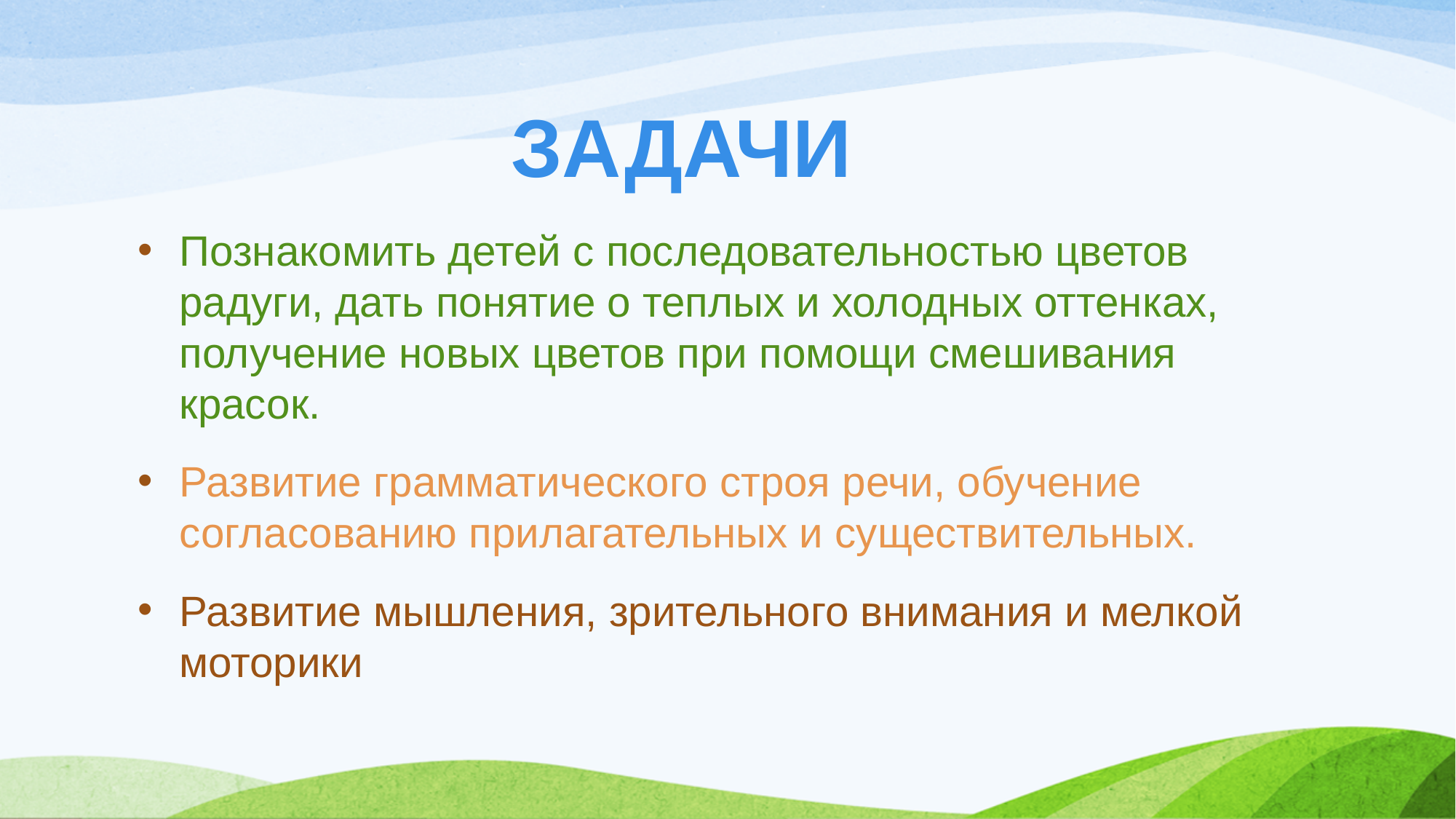

ЗАДАЧИ
Познакомить детей с последовательностью цветов радуги, дать понятие о теплых и холодных оттенках, получение новых цветов при помощи смешивания красок.
Развитие грамматического строя речи, обучение согласованию прилагательных и существительных.
Развитие мышления, зрительного внимания и мелкой моторики